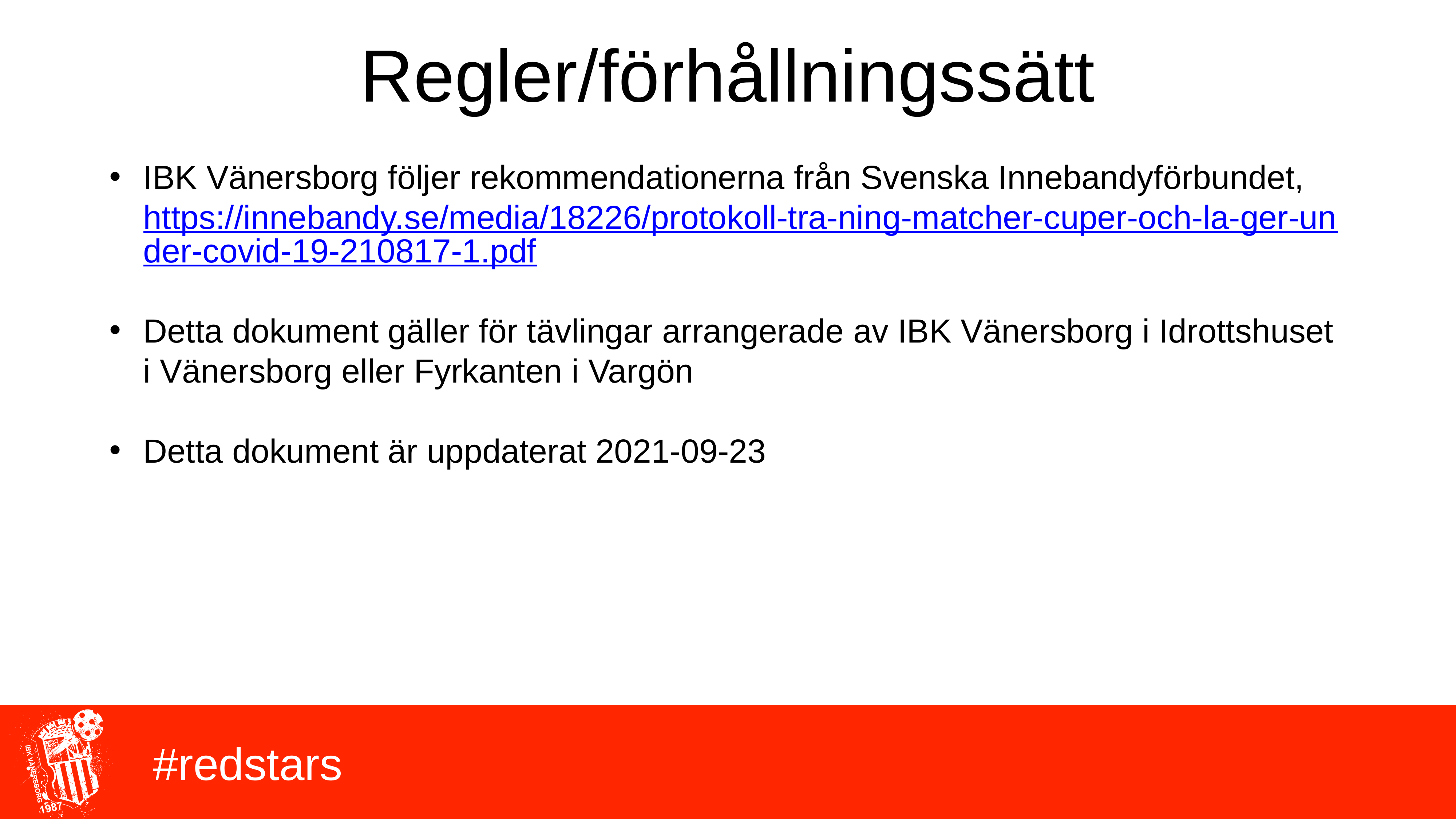

# Regler/förhållningssätt
IBK Vänersborg följer rekommendationerna från Svenska Innebandyförbundet, https://innebandy.se/media/18226/protokoll-tra-ning-matcher-cuper-och-la-ger-under-covid-19-210817-1.pdf

Detta dokument gäller för tävlingar arrangerade av IBK Vänersborg i Idrottshuset i Vänersborg eller Fyrkanten i Vargön

Detta dokument är uppdaterat 2021-09-23